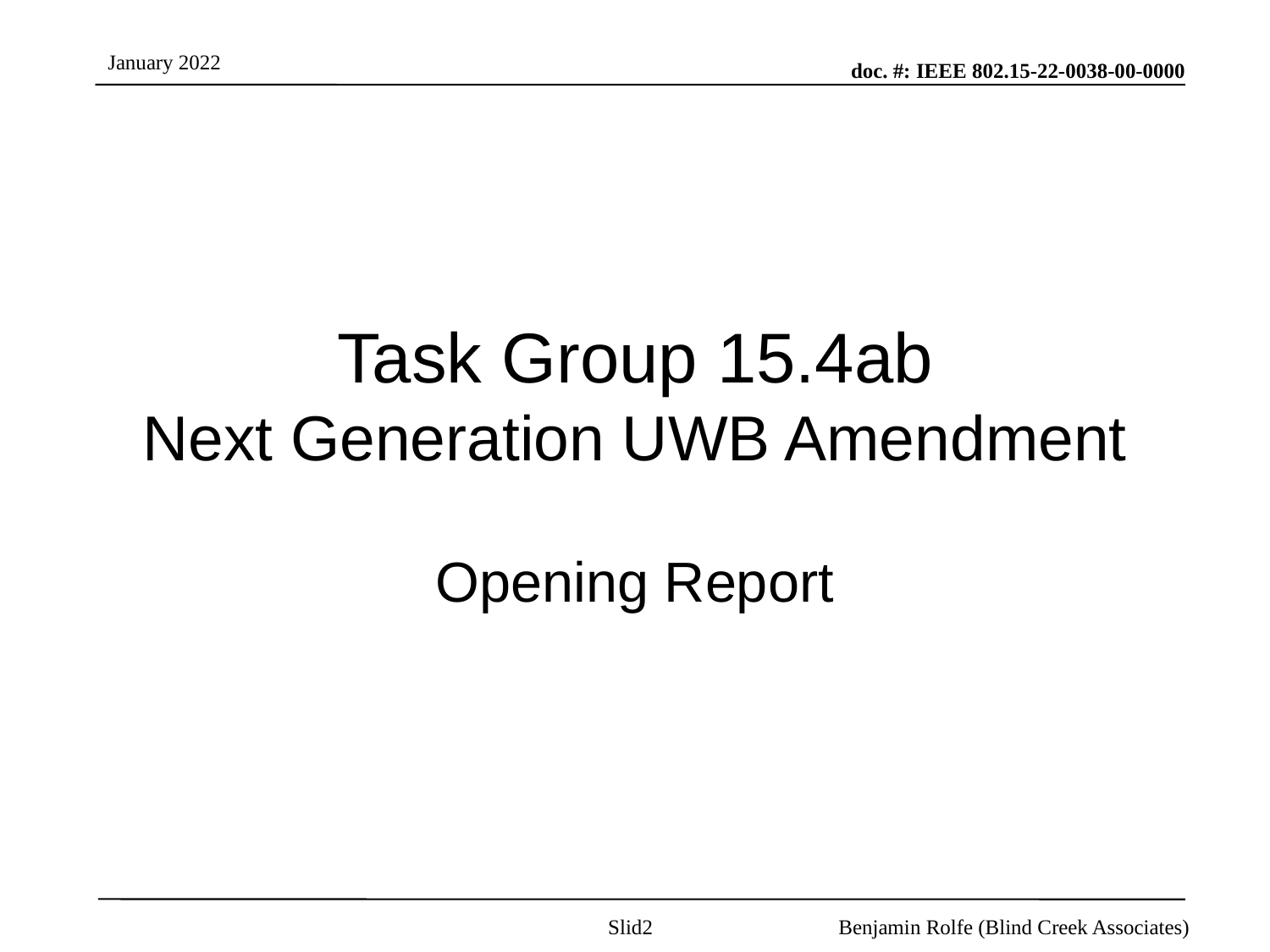

# Task Group 15.4ab Next Generation UWB Amendment
Opening Report
Slid2